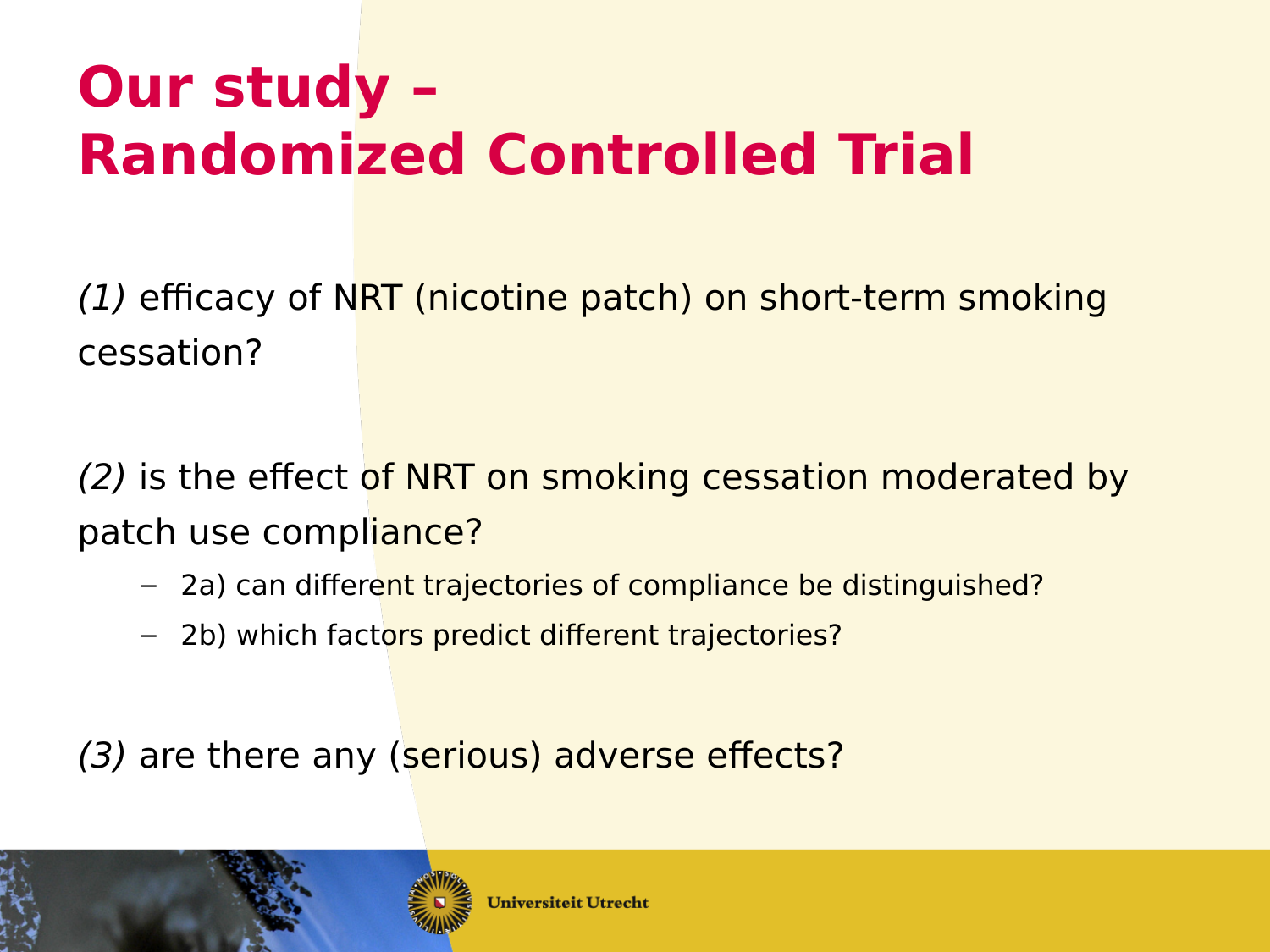

Our study –
Randomized Controlled Trial
(1) efficacy of NRT (nicotine patch) on short-term smoking cessation?

(2) is the effect of NRT on smoking cessation moderated by patch use compliance?
2a) can different trajectories of compliance be distinguished?
2b) which factors predict different trajectories?

(3) are there any (serious) adverse effects?